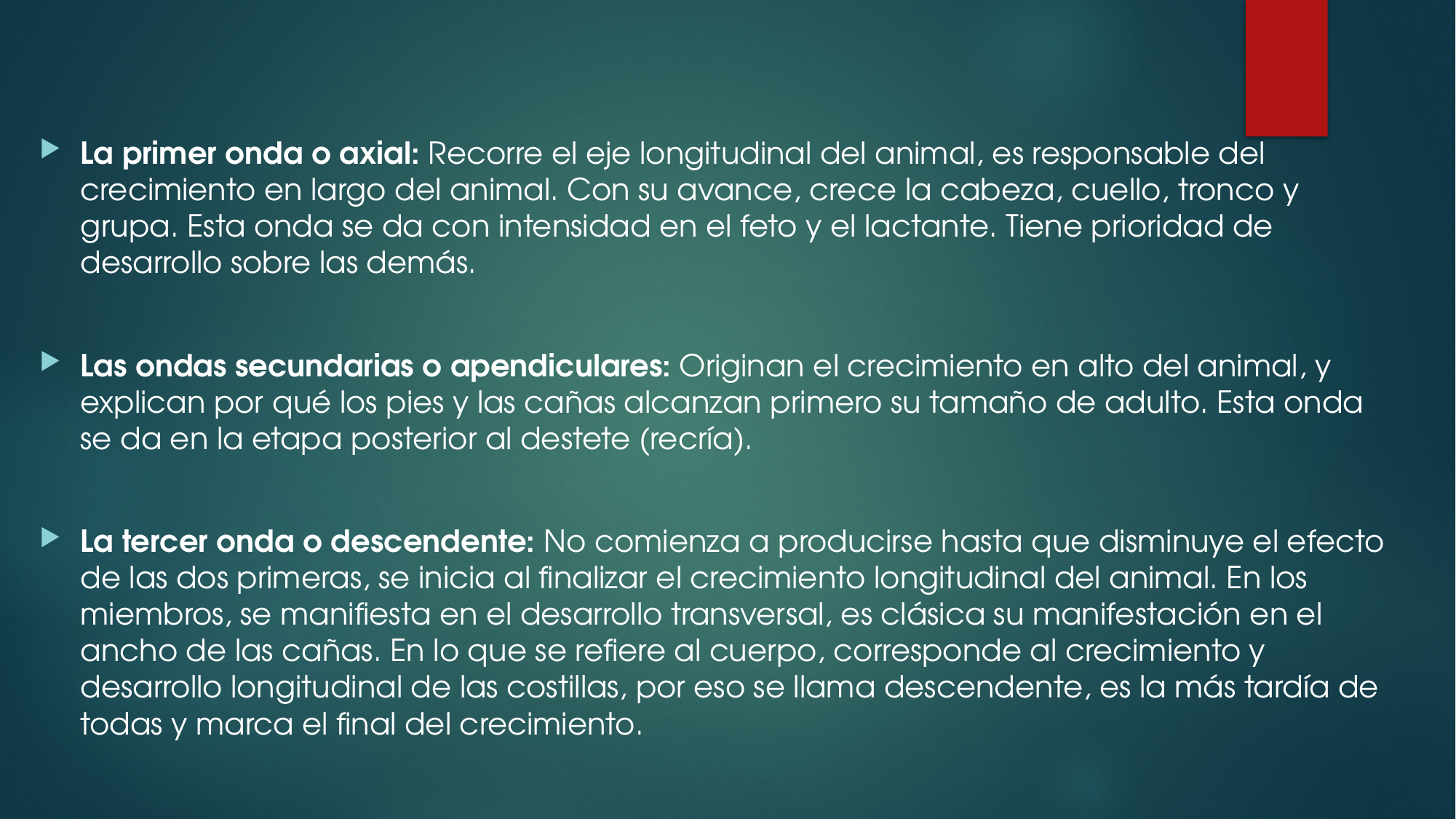

La primer onda o axial: Recorre el eje longitudinal del animal, es responsable del crecimiento en largo del animal. Con su avance, crece la cabeza, cuello, tronco y grupa. Esta onda se da con intensidad en el feto y el lactante. Tiene prioridad de desarrollo sobre las demás.

Las ondas secundarias o apendiculares: Originan el crecimiento en alto del animal, y explican por qué los pies y las cañas alcanzan primero su tamaño de adulto. Esta onda se da en la etapa posterior al destete (recría).

La tercer onda o descendente: No comienza a producirse hasta que disminuye el efecto de las dos primeras, se inicia al finalizar el crecimiento longitudinal del animal. En los miembros, se manifiesta en el desarrollo transversal, es clásica su manifestación en el ancho de las cañas. En lo que se refiere al cuerpo, corresponde al crecimiento y desarrollo longitudinal de las costillas, por eso se llama descendente, es la más tardía de todas y marca el final del crecimiento.